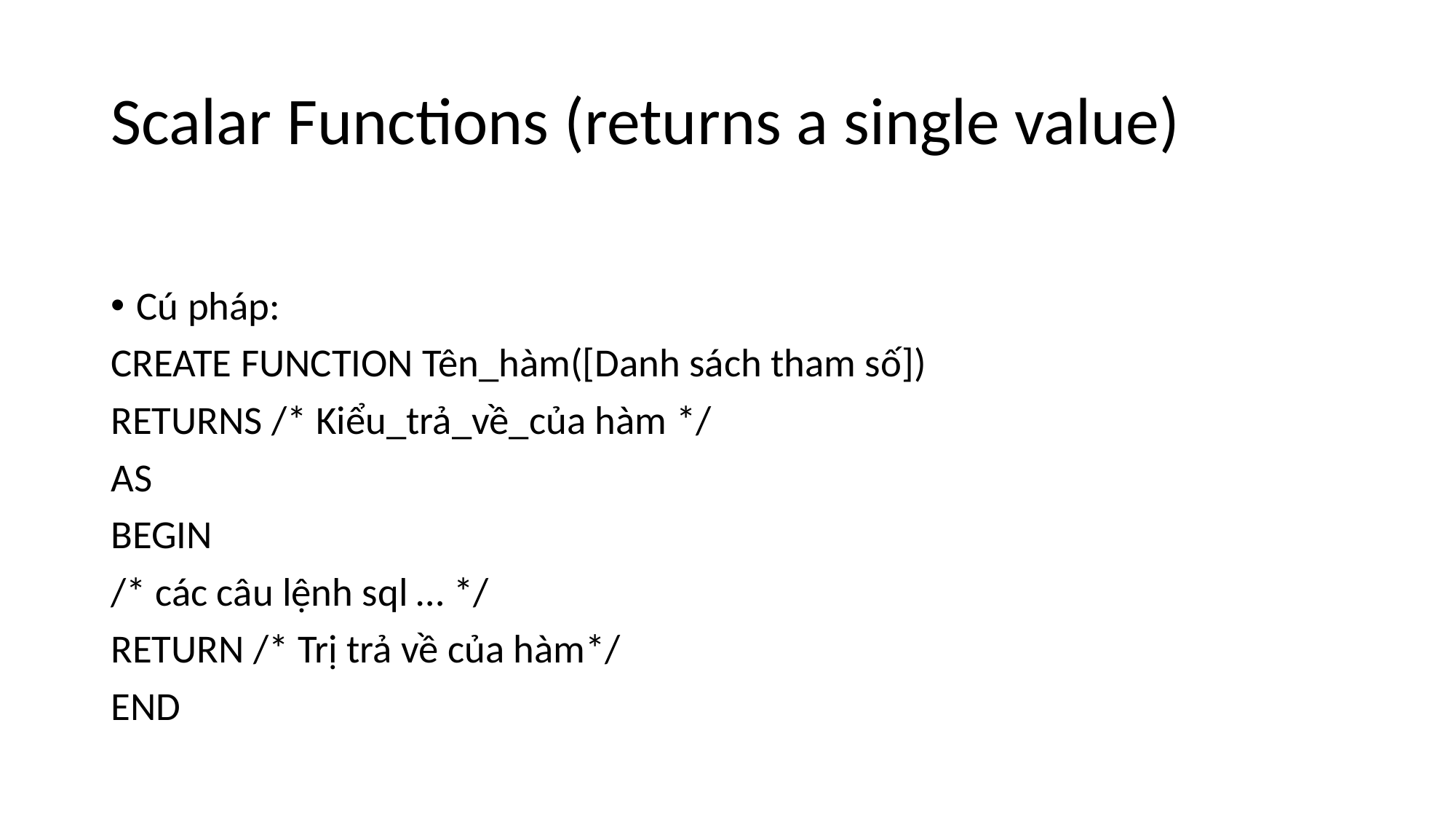

# Scalar Functions (returns a single value)

Cú pháp:
CREATE FUNCTION Tên_hàm([Danh sách tham số])
RETURNS /* Kiểu_trả_về_của hàm */
AS
BEGIN
/* các câu lệnh sql … */
RETURN /* Trị trả về của hàm*/
END